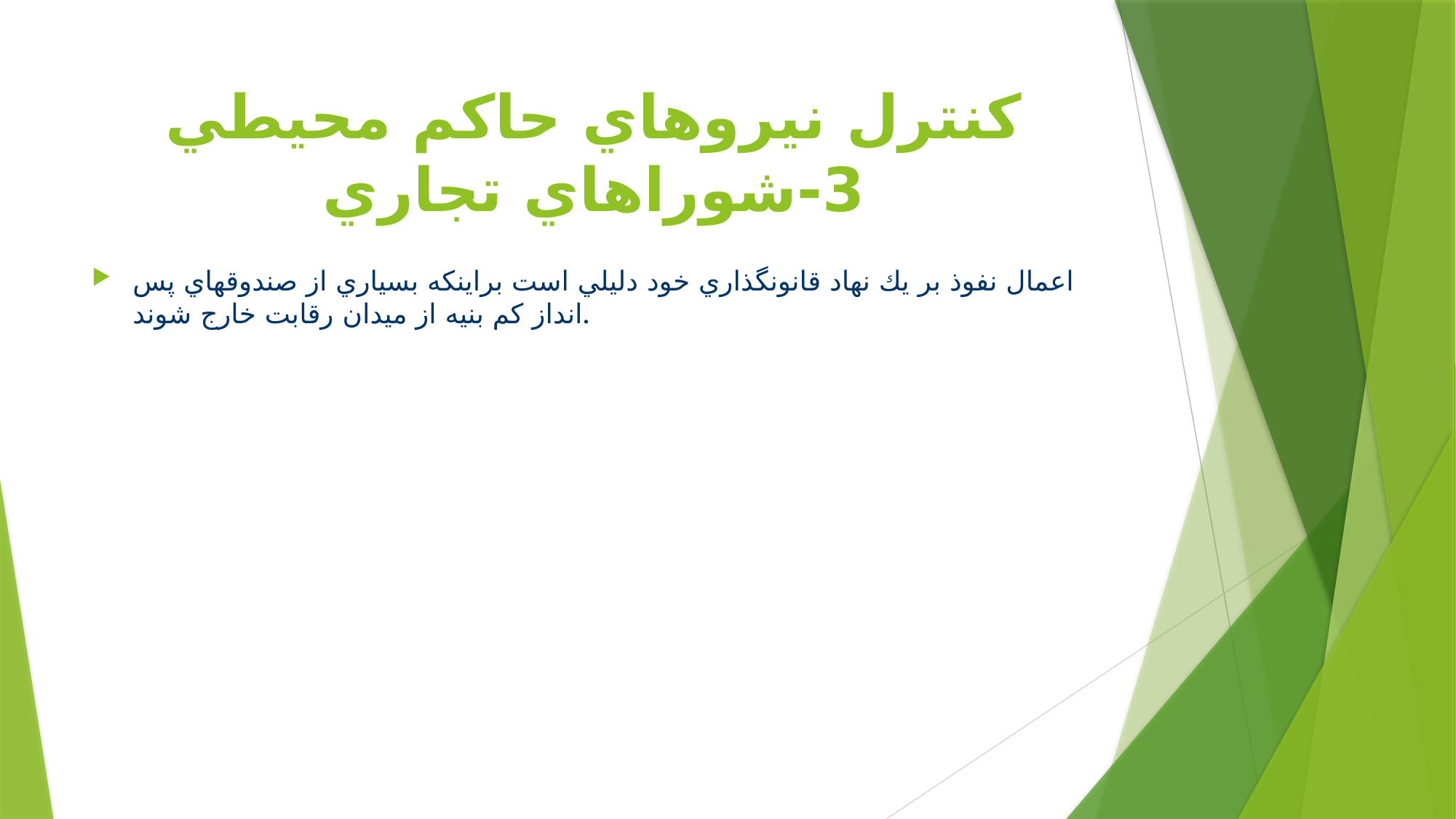

# كنترل نيروهاي حاكم محيطي 3-شوراهاي تجاري
اعمال نفوذ بر يك نهاد قانونگذاري خود دليلي است براينكه بسياري از صندوقهاي پس انداز كم بنيه از ميدان رقابت خارج شوند.